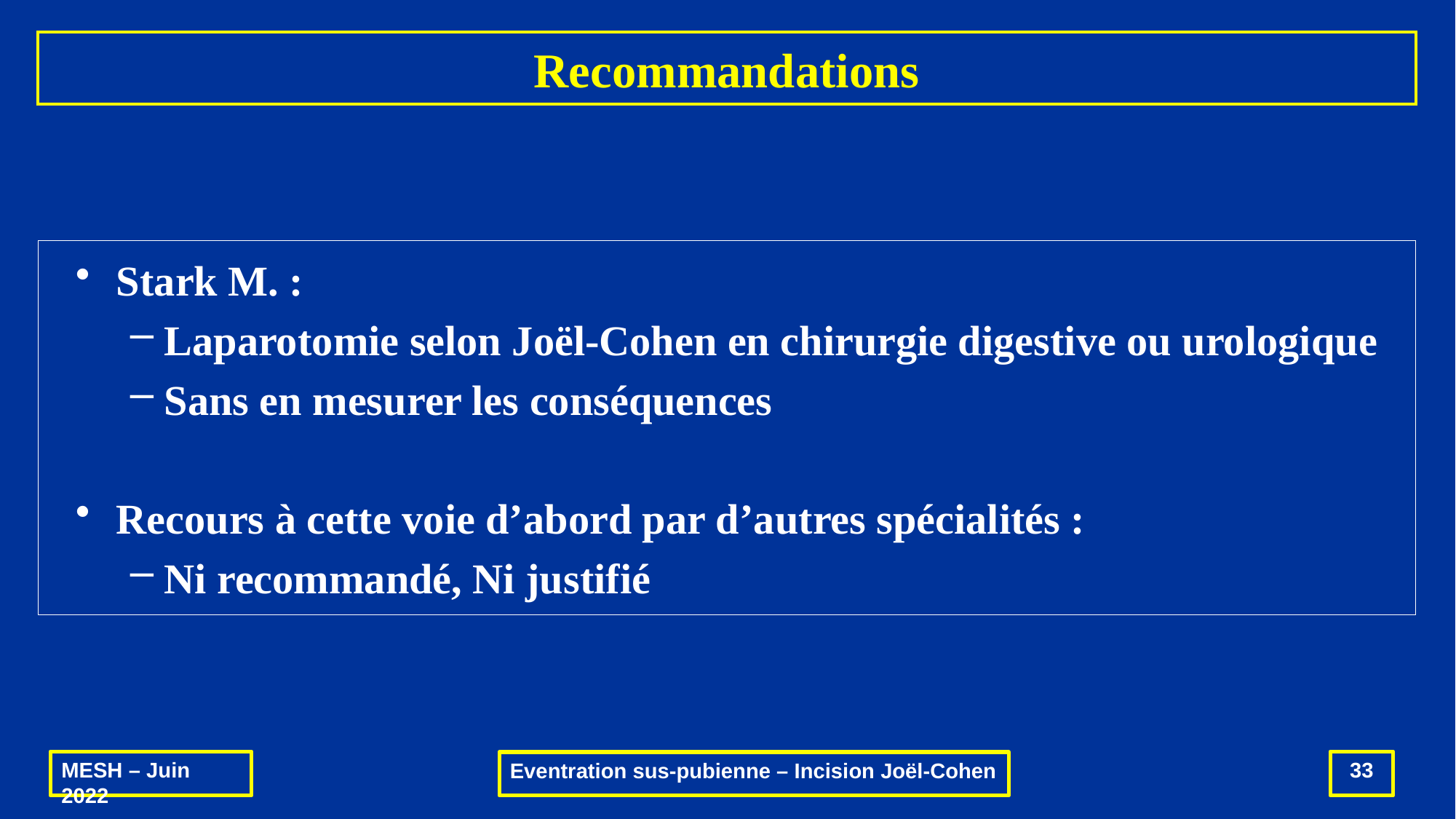

# Recommandations
Stark M. :
Laparotomie selon Joël-Cohen en chirurgie digestive ou urologique
Sans en mesurer les conséquences

Recours à cette voie d’abord par d’autres spécialités :
Ni recommandé, Ni justifié
MESH – Juin 2022
33
Eventration sus-pubienne – Incision Joël-Cohen